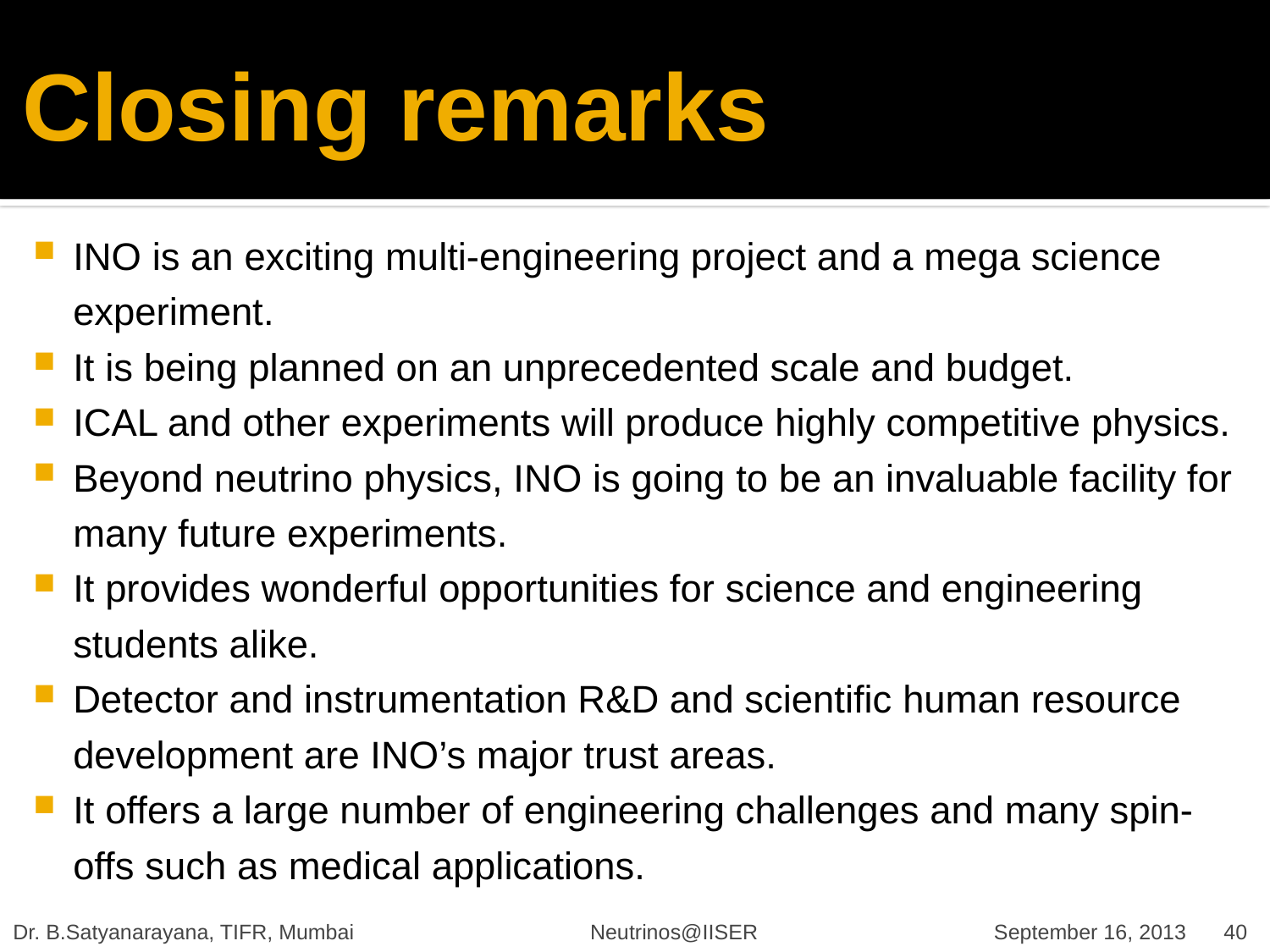

# Closing remarks
INO is an exciting multi-engineering project and a mega science experiment.
It is being planned on an unprecedented scale and budget.
ICAL and other experiments will produce highly competitive physics.
Beyond neutrino physics, INO is going to be an invaluable facility for many future experiments.
It provides wonderful opportunities for science and engineering students alike.
Detector and instrumentation R&D and scientific human resource development are INO’s major trust areas.
It offers a large number of engineering challenges and many spin-offs such as medical applications.

Dr. B.Satyanarayana, TIFR, Mumbai                                        Neutrinos@IISER                                        September 16, 2013
40